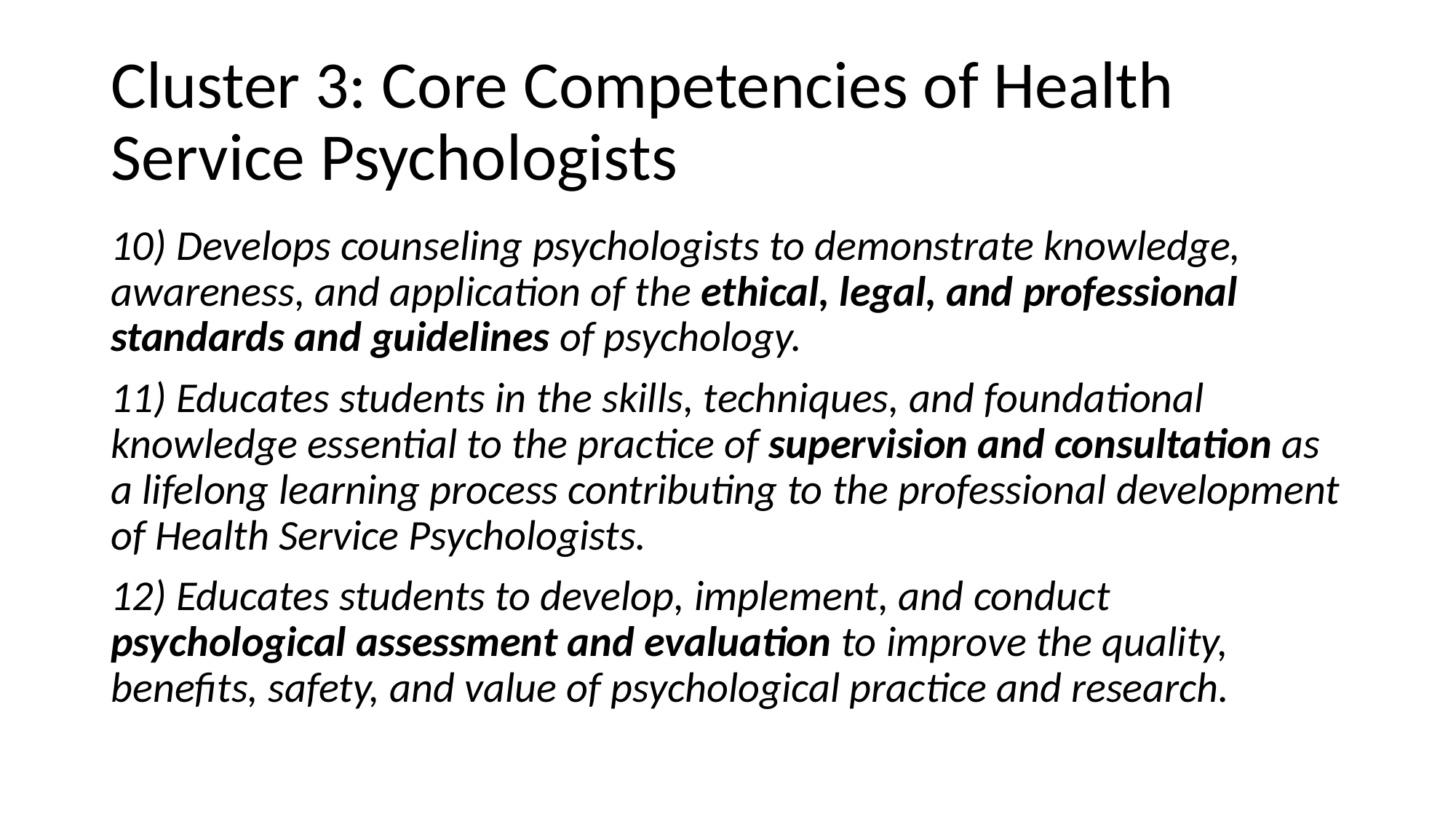

# Cluster 3: Core Competencies of Health Service Psychologists
10) Develops counseling psychologists to demonstrate knowledge, awareness, and application of the ethical, legal, and professional standards and guidelines of psychology.
11) Educates students in the skills, techniques, and foundational knowledge essential to the practice of supervision and consultation as a lifelong learning process contributing to the professional development of Health Service Psychologists.
12) Educates students to develop, implement, and conduct psychological assessment and evaluation to improve the quality, benefits, safety, and value of psychological practice and research.